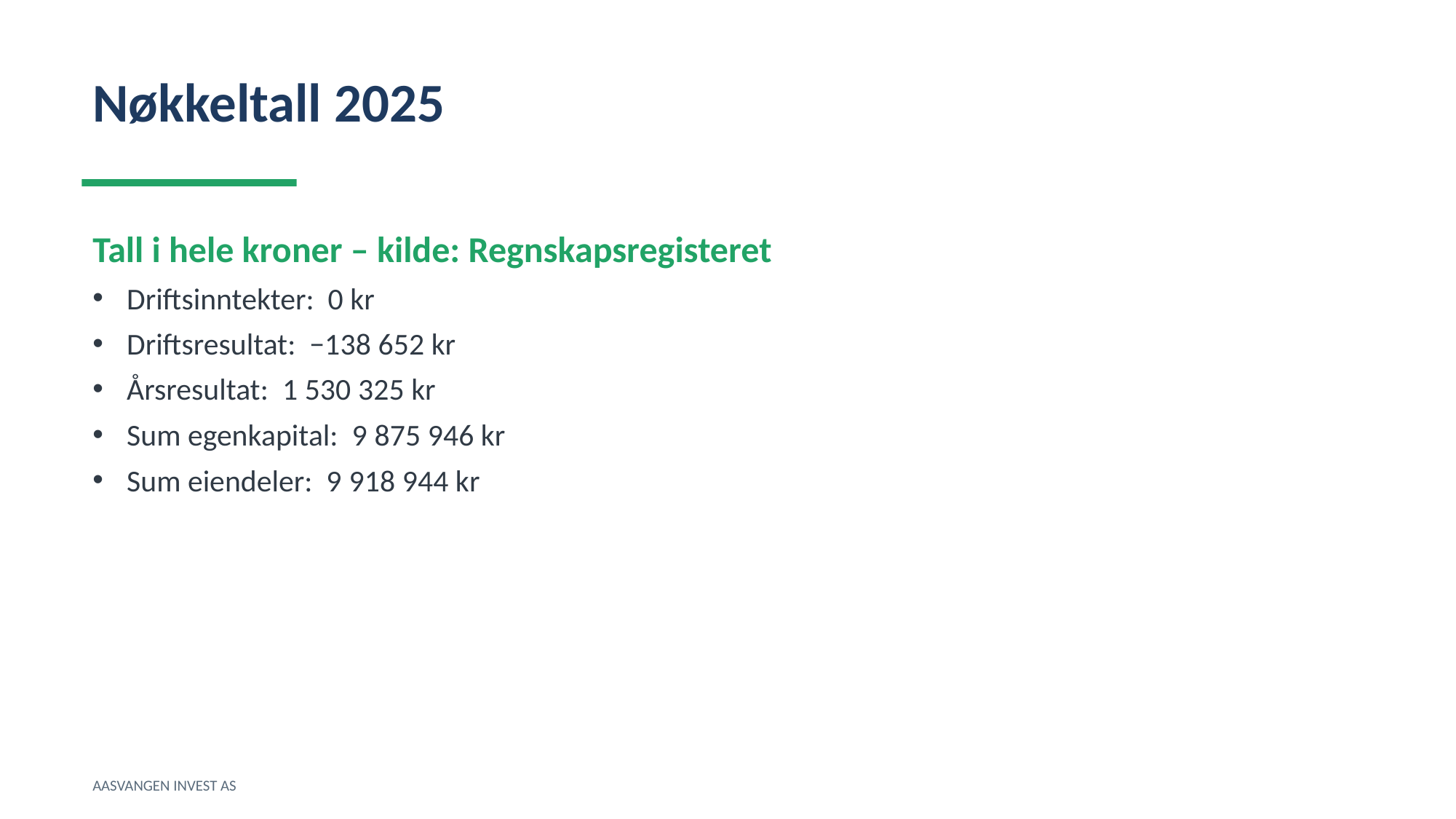

Nøkkeltall 2025

Tall i hele kroner – kilde: Regnskapsregisteret
Driftsinntekter:  0 kr
Driftsresultat:  −138 652 kr
Årsresultat:  1 530 325 kr
Sum egenkapital:  9 875 946 kr
Sum eiendeler:  9 918 944 kr
AASVANGEN INVEST AS